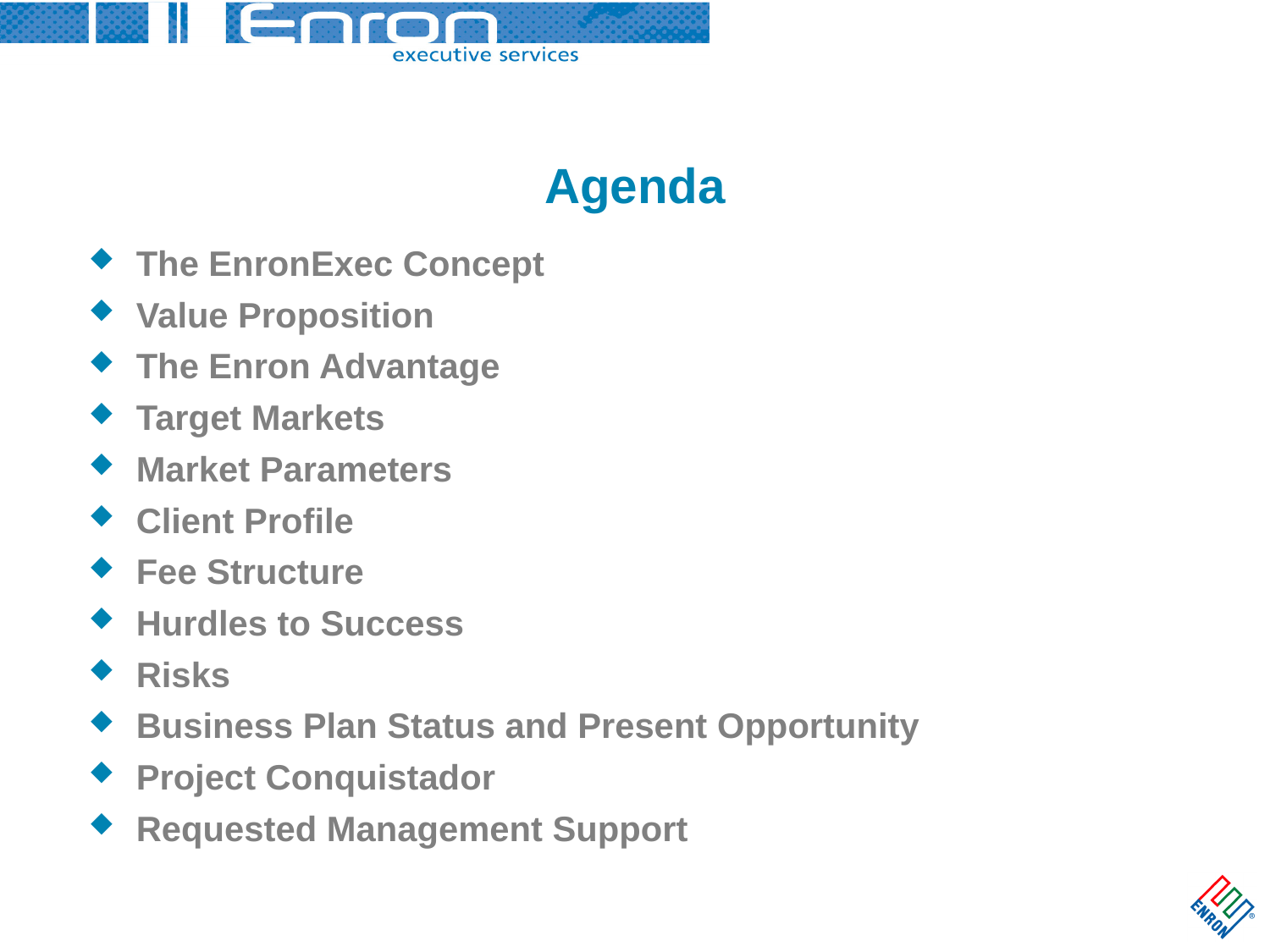

# Agenda
The EnronExec Concept
Value Proposition
The Enron Advantage
Target Markets
Market Parameters
Client Profile
Fee Structure
Hurdles to Success
Risks
Business Plan Status and Present Opportunity
Project Conquistador
Requested Management Support